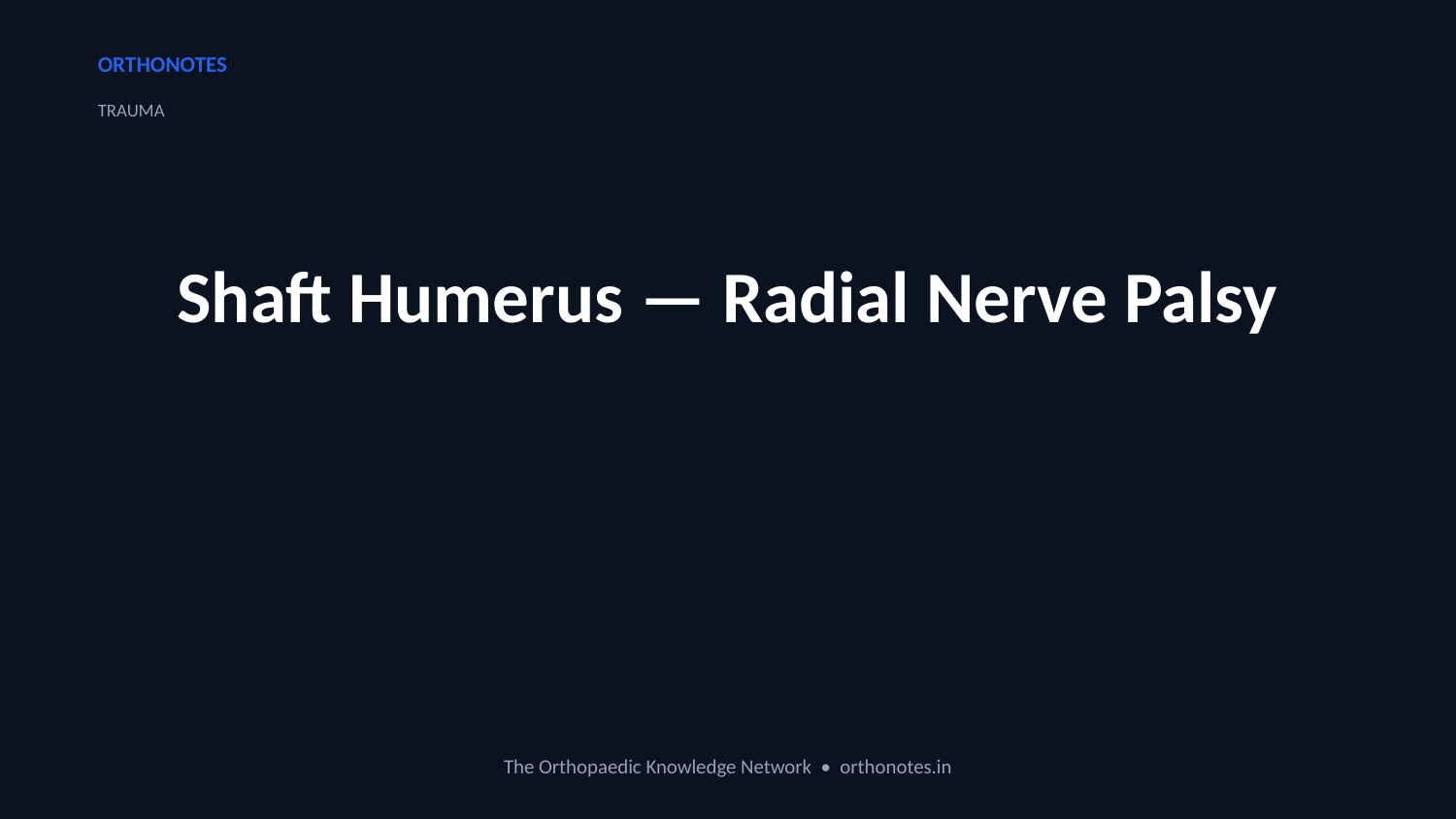

ORTHONOTES
TRAUMA
Shaft Humerus — Radial Nerve Palsy
The Orthopaedic Knowledge Network  •  orthonotes.in